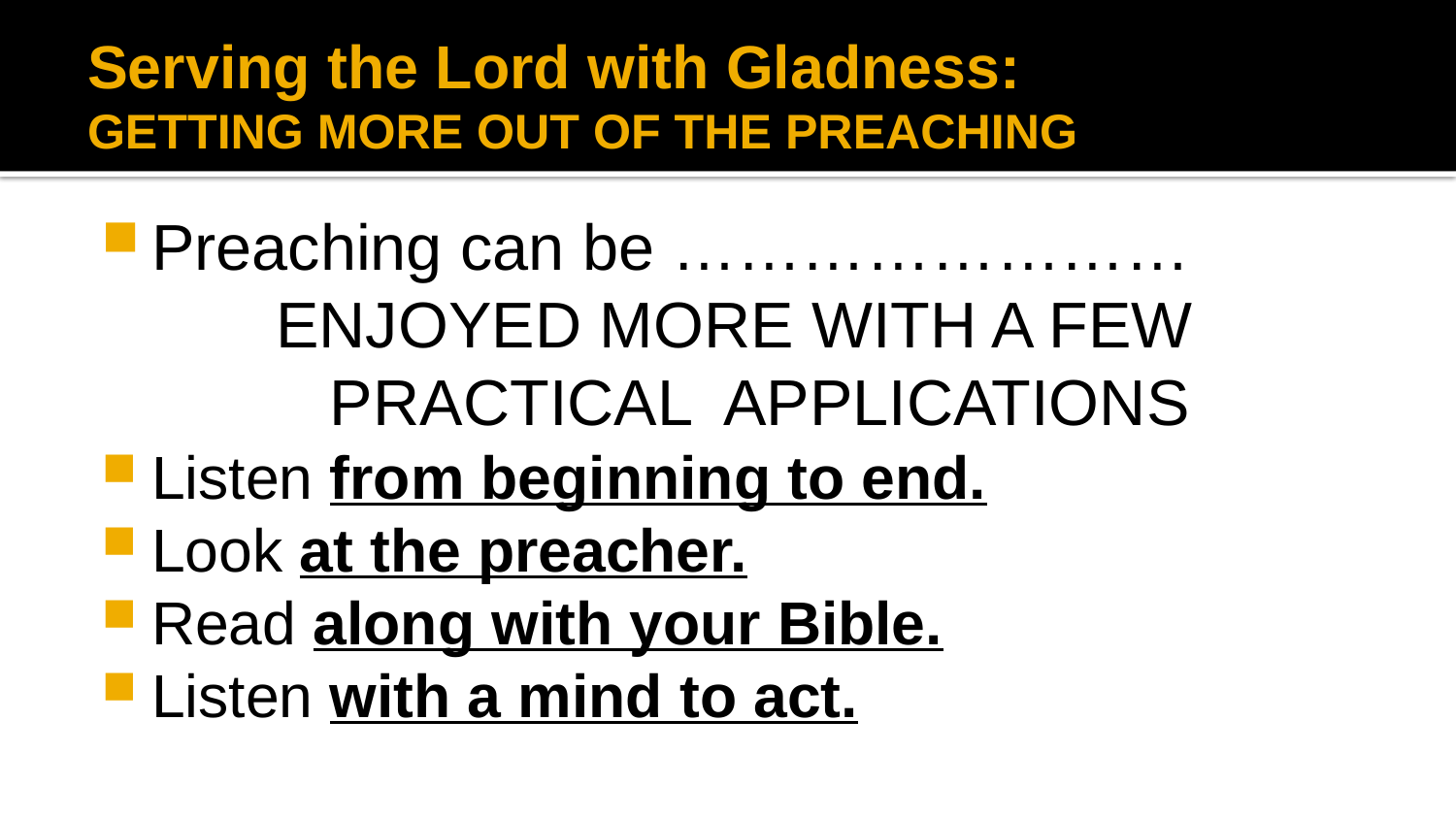

# Serving the Lord with Gladness: GETTING MORE OUT OF THE PREACHING
Preaching can be ……………………
ENJOYED MORE WITH A FEW PRACTICAL  APPLICATIONS
Listen from beginning to end.
Look at the preacher.
Read along with your Bible.
Listen with a mind to act.